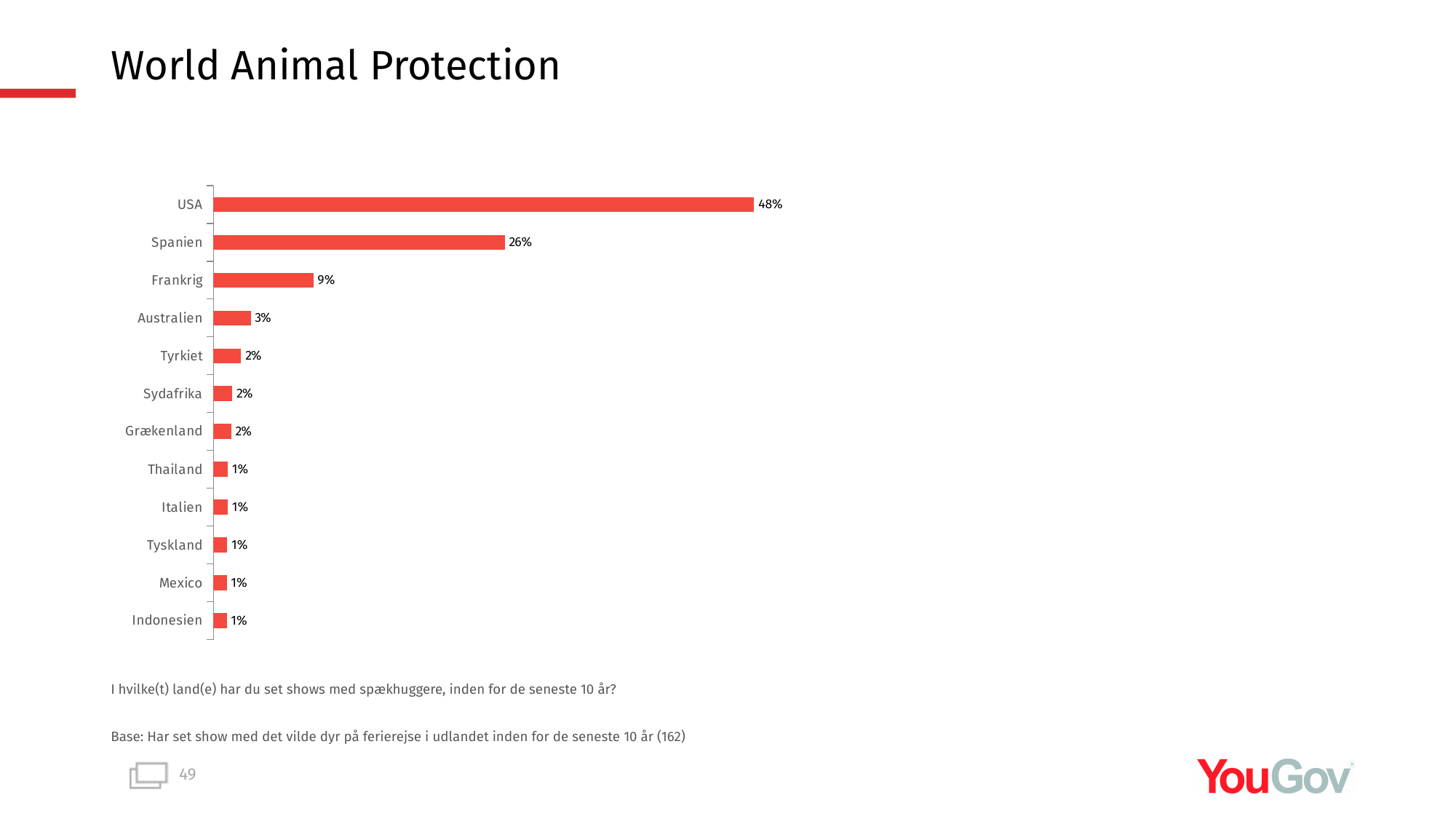

# World Animal Protection

### Chart

| Category | Total |
|---|---|
| Indonesien | 0.012 |
| Mexico | 0.012 |
| Tyskland | 0.0125 |
| Italien | 0.013 |
| Thailand | 0.013 |
| Grækenland | 0.016 |
| Sydafrika | 0.0171 |
| Tyrkiet | 0.0249 |
| Australien | 0.0335 |
| Frankrig | 0.0895 |
| Spanien | 0.2609 |
| USA | 0.4842 |
I hvilke(t) land(e) har du set shows med spækhuggere, inden for de seneste 10 år?
Base: Har set show med det vilde dyr på ferierejse i udlandet inden for de seneste 10 år (162)